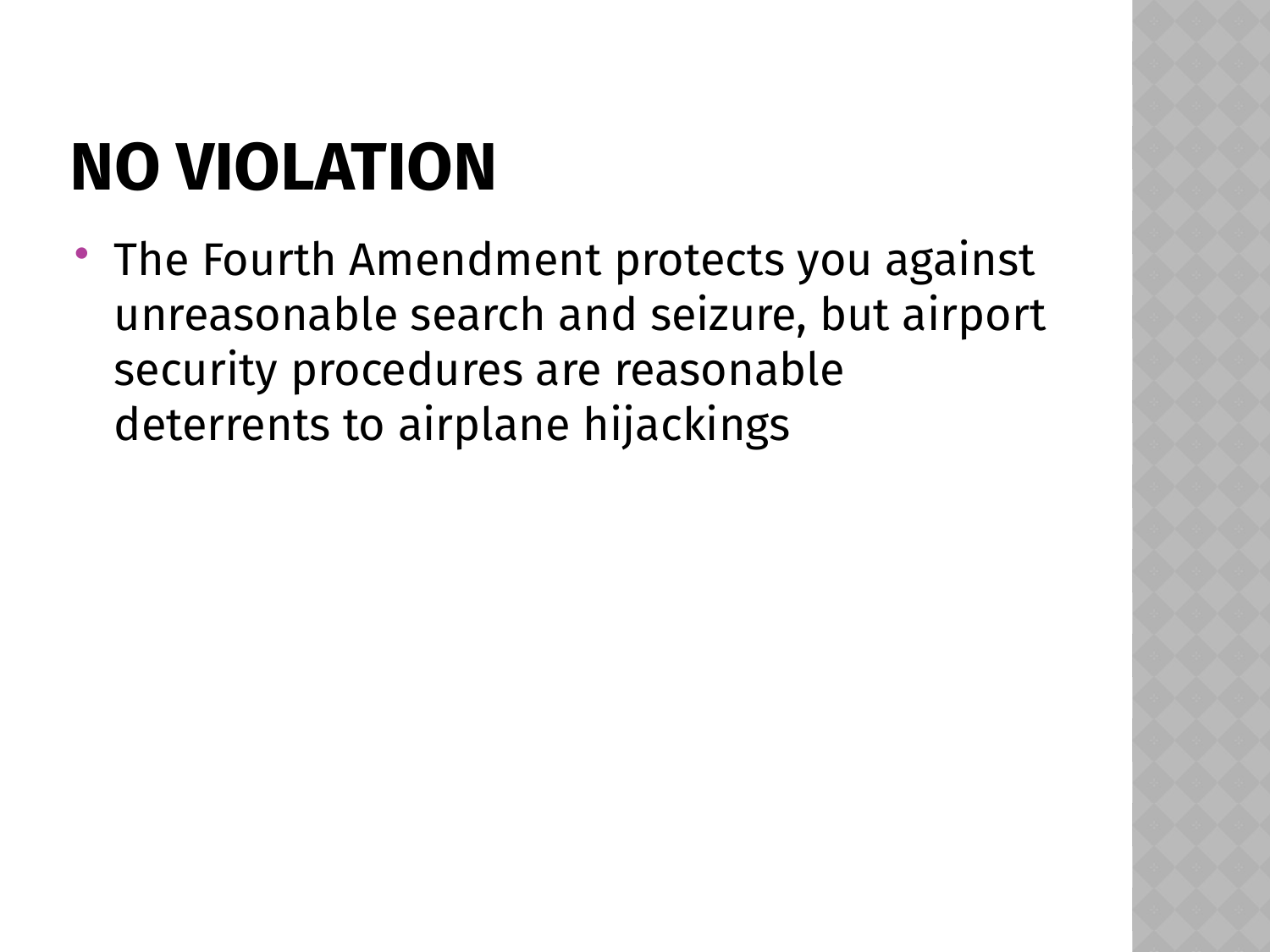

# NO Violation
The Fourth Amendment protects you against unreasonable search and seizure, but airport security procedures are reasonable deterrents to airplane hijackings